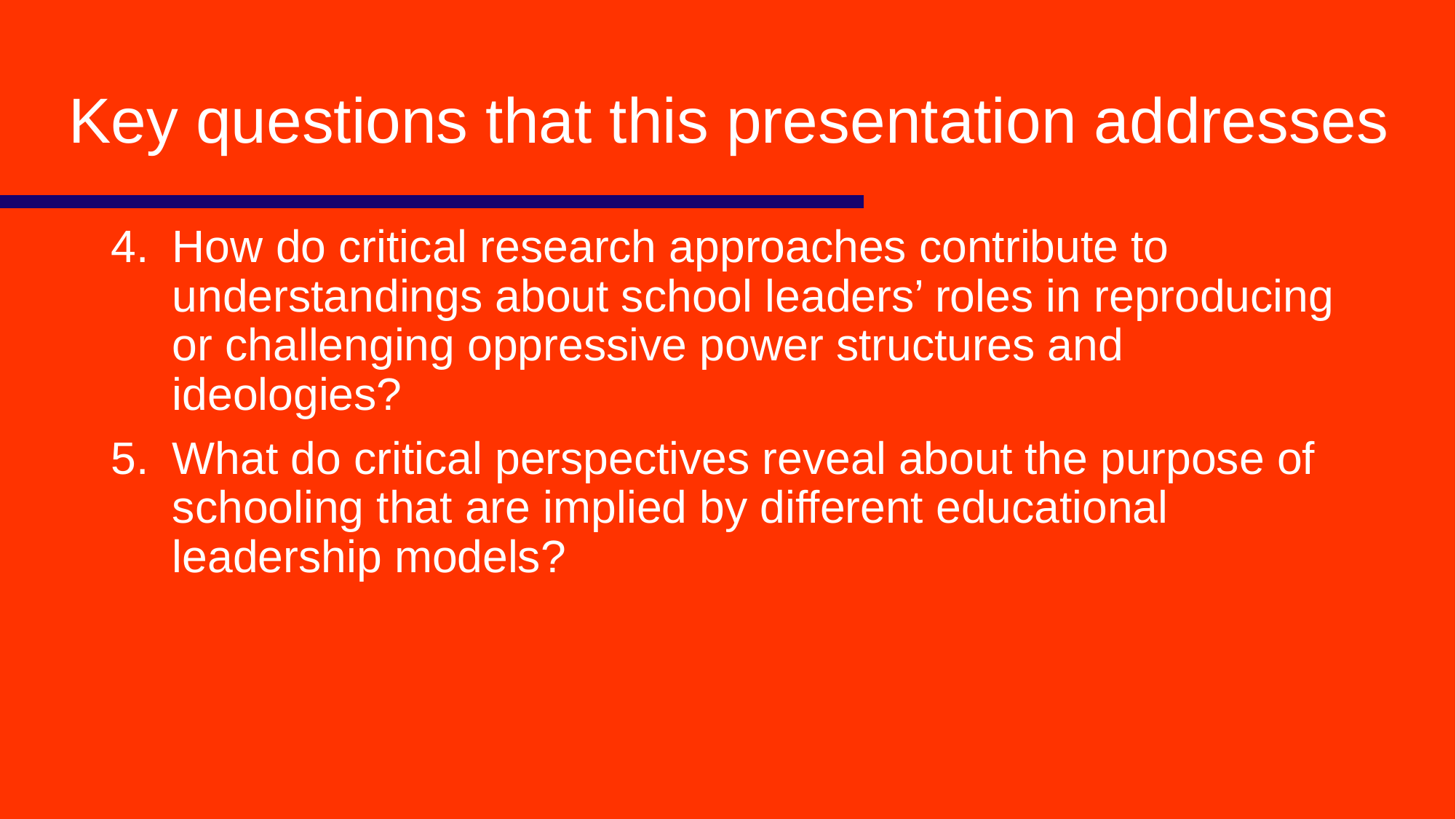

# Key questions that this presentation addresses
How do critical research approaches contribute to understandings about school leaders’ roles in reproducing or challenging oppressive power structures and ideologies?
What do critical perspectives reveal about the purpose of schooling that are implied by different educational leadership models?